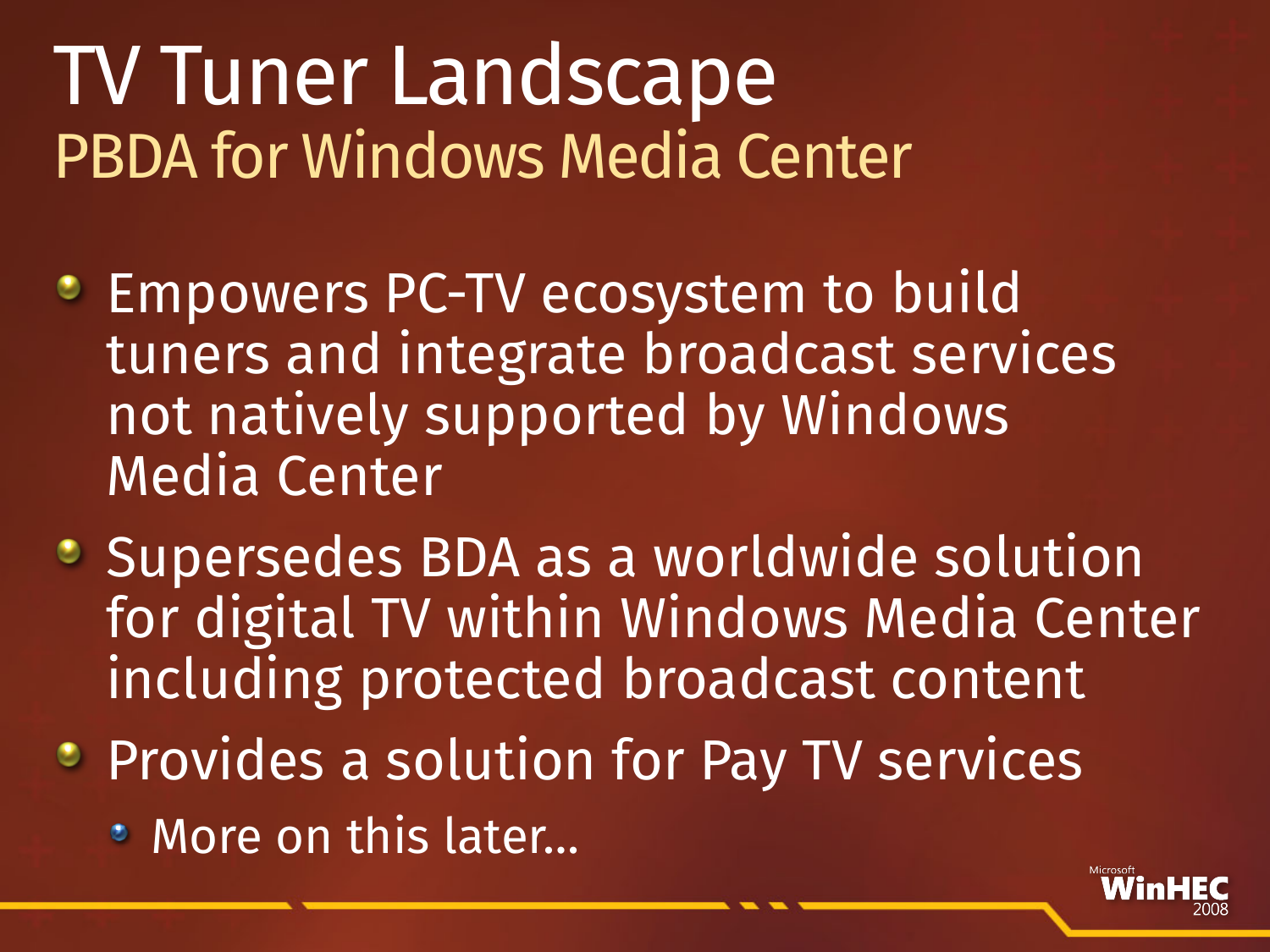

# TV Tuner Landscape PBDA for Windows Media Center
Empowers PC-TV ecosystem to build
tuners and integrate broadcast services
not natively supported by Windows
Media Center
Supersedes BDA as a worldwide solution
for digital TV within Windows Media Center including protected broadcast content
Provides a solution for Pay TV services
More on this later…